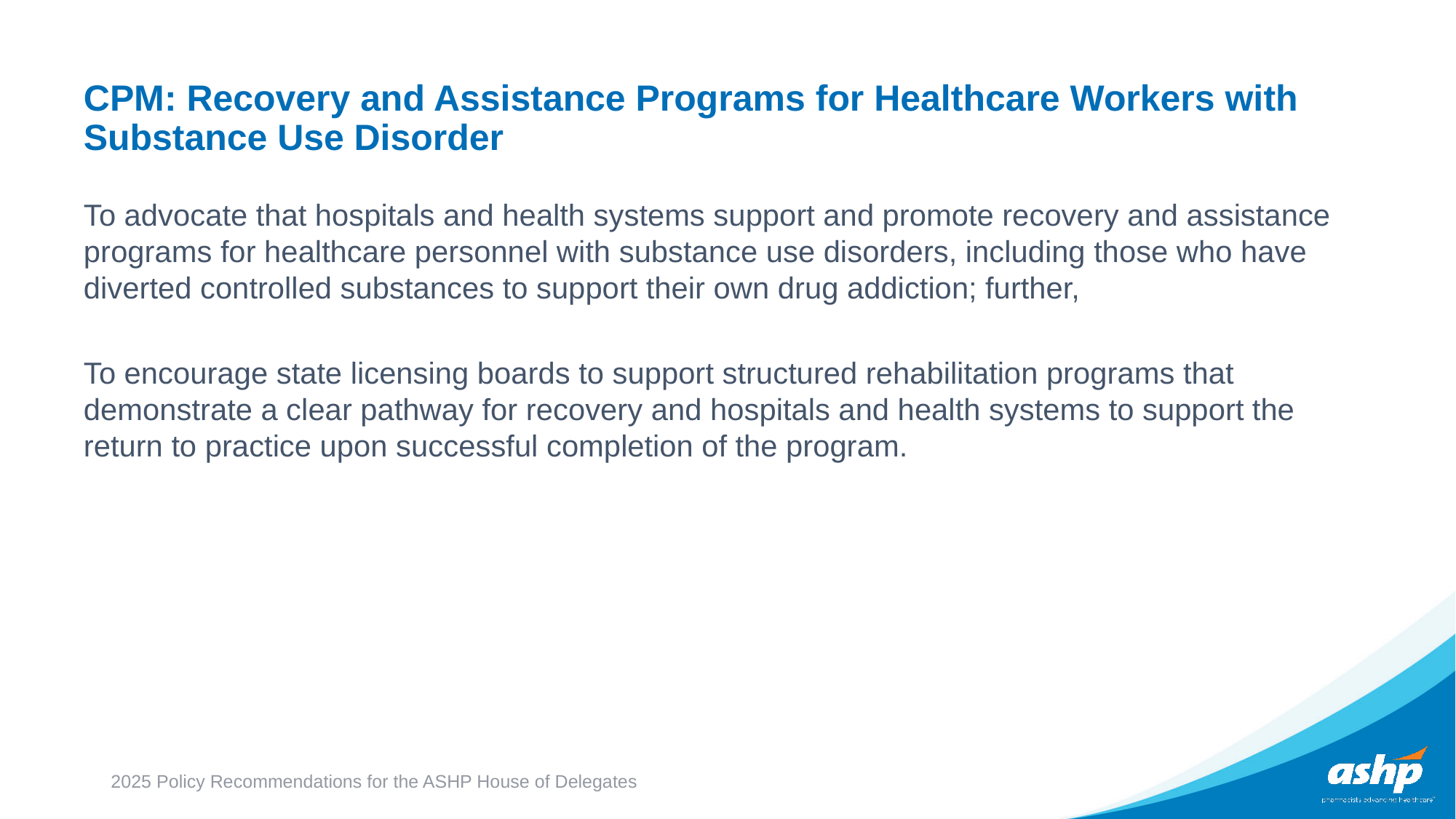

# CPM: Recovery and Assistance Programs for Healthcare Workers with Substance Use Disorder

To advocate that hospitals and health systems support and promote recovery and assistance programs for healthcare personnel with substance use disorders, including those who have diverted controlled substances to support their own drug addiction; further,

To encourage state licensing boards to support structured rehabilitation programs that demonstrate a clear pathway for recovery and hospitals and health systems to support the return to practice upon successful completion of the program.
2025 Policy Recommendations for the ASHP House of Delegates